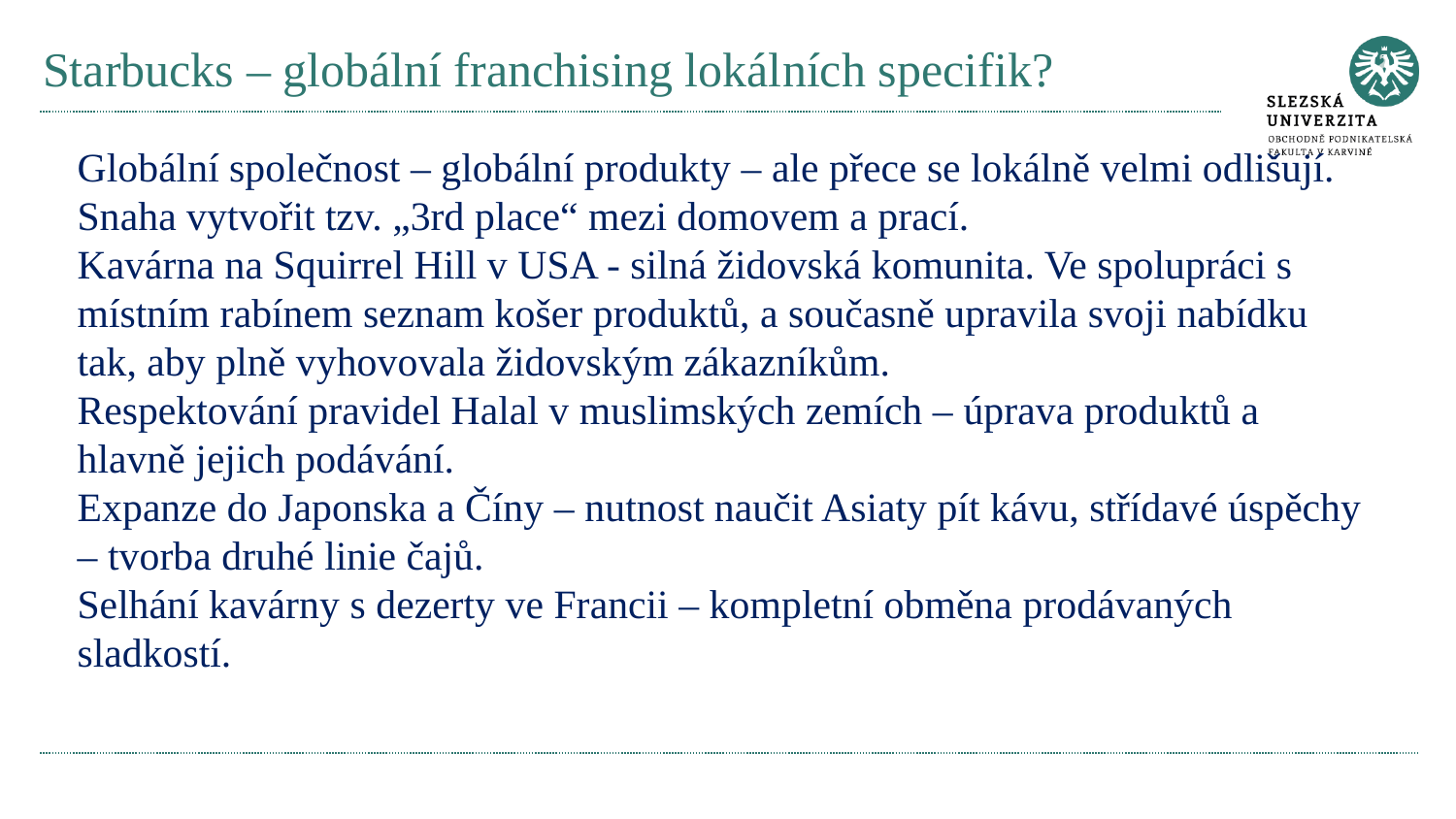

# Starbucks – globální franchising lokálních specifik?
Globální společnost – globální produkty – ale přece se lokálně velmi odlišují. Snaha vytvořit tzv. „3rd place“ mezi domovem a prací.
Kavárna na Squirrel Hill v USA - silná židovská komunita. Ve spolupráci s místním rabínem seznam košer produktů, a současně upravila svoji nabídku tak, aby plně vyhovovala židovským zákazníkům.
Respektování pravidel Halal v muslimských zemích – úprava produktů a hlavně jejich podávání.
Expanze do Japonska a Číny – nutnost naučit Asiaty pít kávu, střídavé úspěchy – tvorba druhé linie čajů.
Selhání kavárny s dezerty ve Francii – kompletní obměna prodávaných sladkostí.